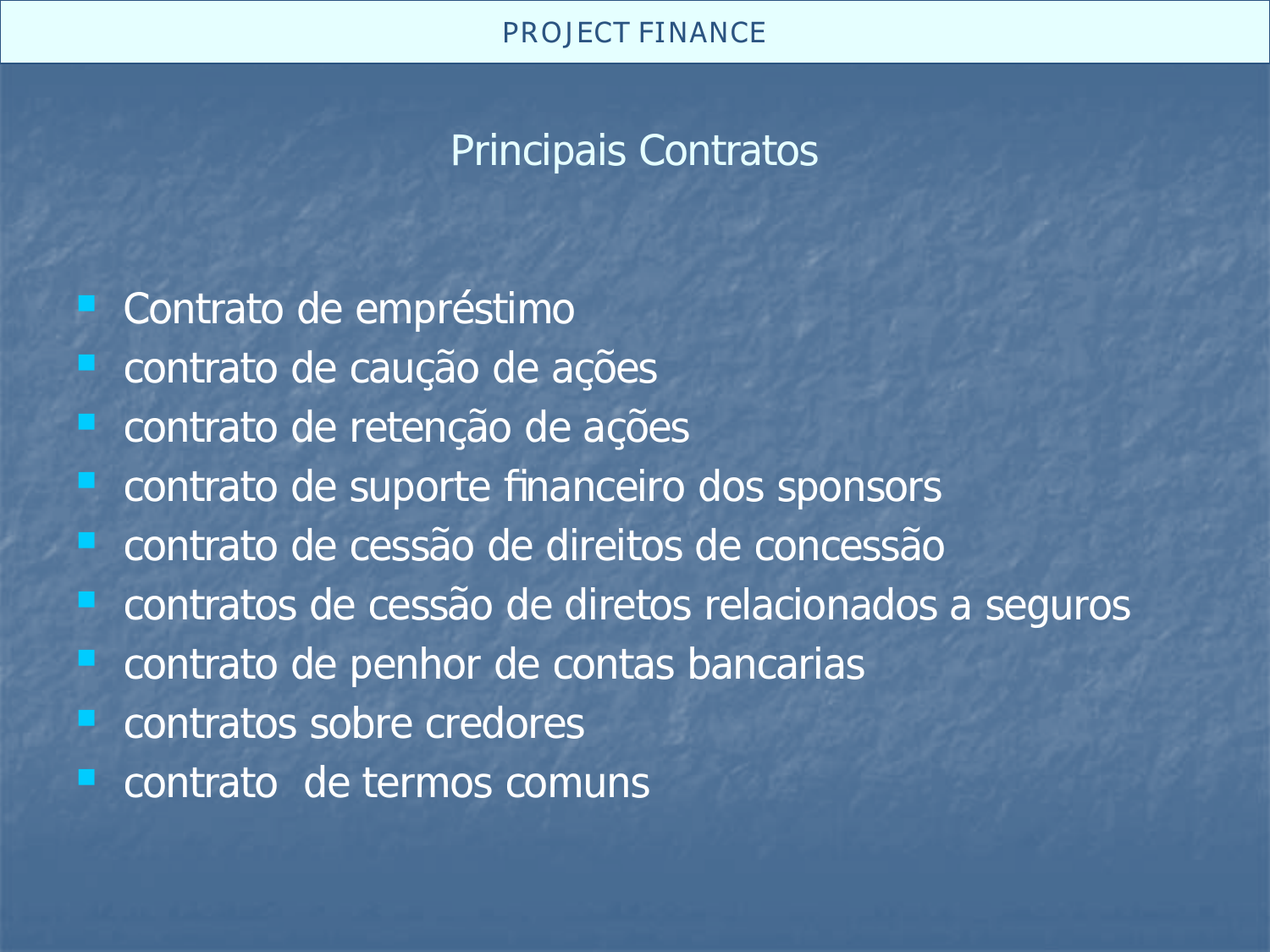

PROJECT FINANCE
# Principais Contratos
Contrato de empréstimo
contrato de caução de ações
contrato de retenção de ações
contrato de suporte financeiro dos sponsors
contrato de cessão de direitos de concessão
contratos de cessão de diretos relacionados a seguros
contrato de penhor de contas bancarias
contratos sobre credores
contrato  de termos comuns